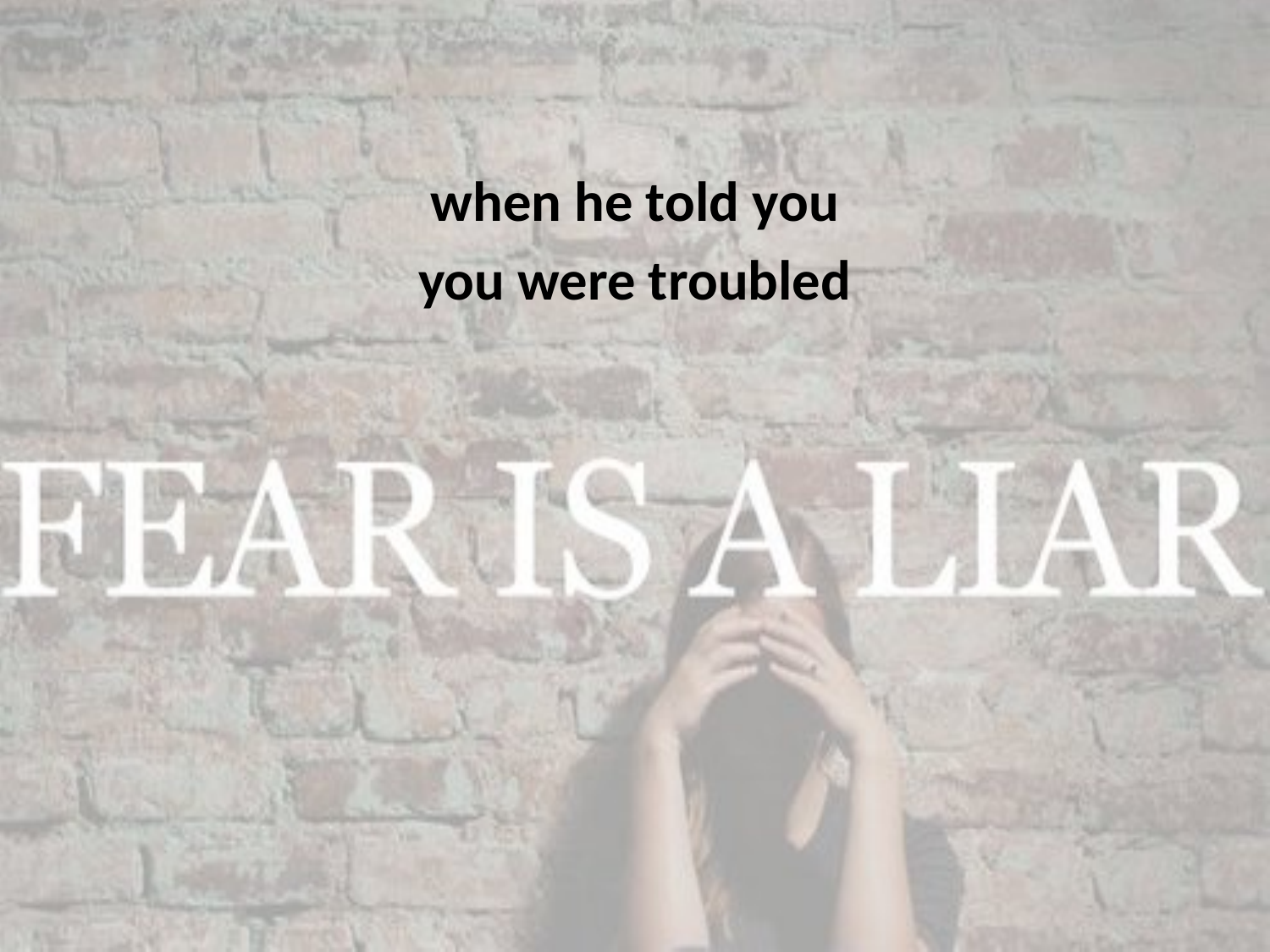

when he told you
you were troubled